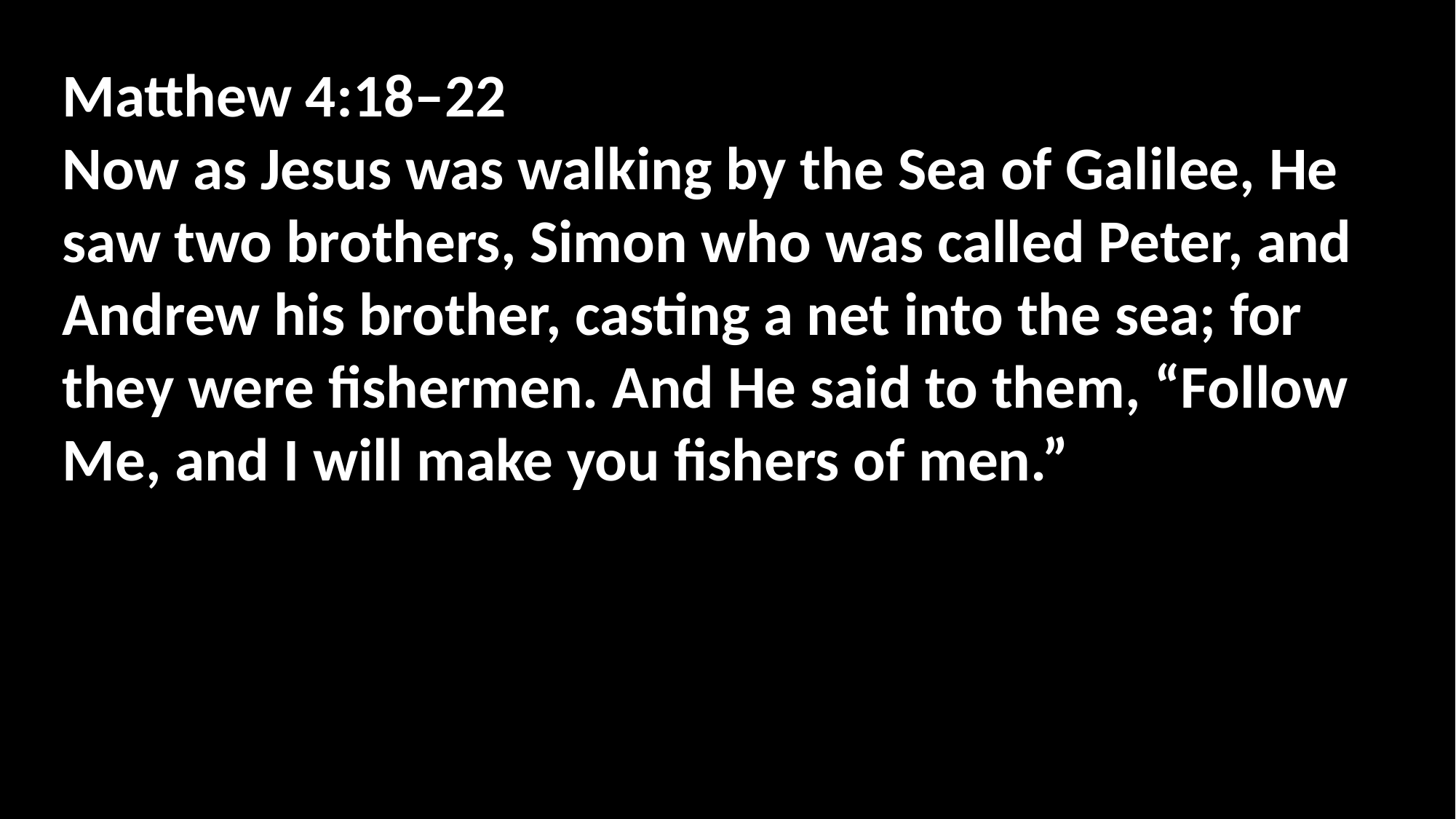

Matthew 4:18–22
Now as Jesus was walking by the Sea of Galilee, He saw two brothers, Simon who was called Peter, and Andrew his brother, casting a net into the sea; for they were fishermen. And He said to them, “Follow Me, and I will make you fishers of men.”